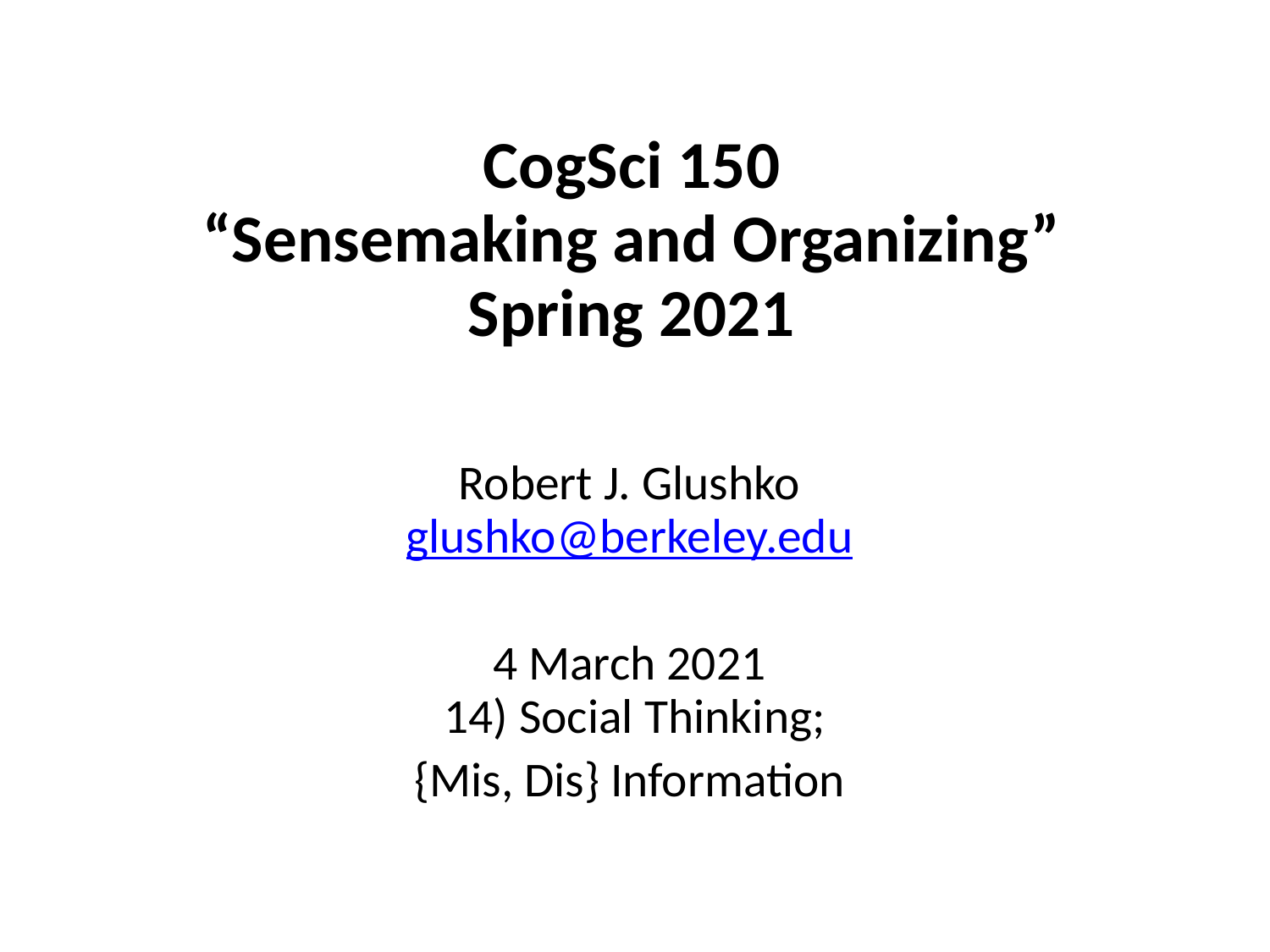

# CogSci 150 “Sensemaking and Organizing” Spring 2021

Robert J. Glushko
glushko@berkeley.edu

4 March 2021
 14) Social Thinking;
{Mis, Dis} Information